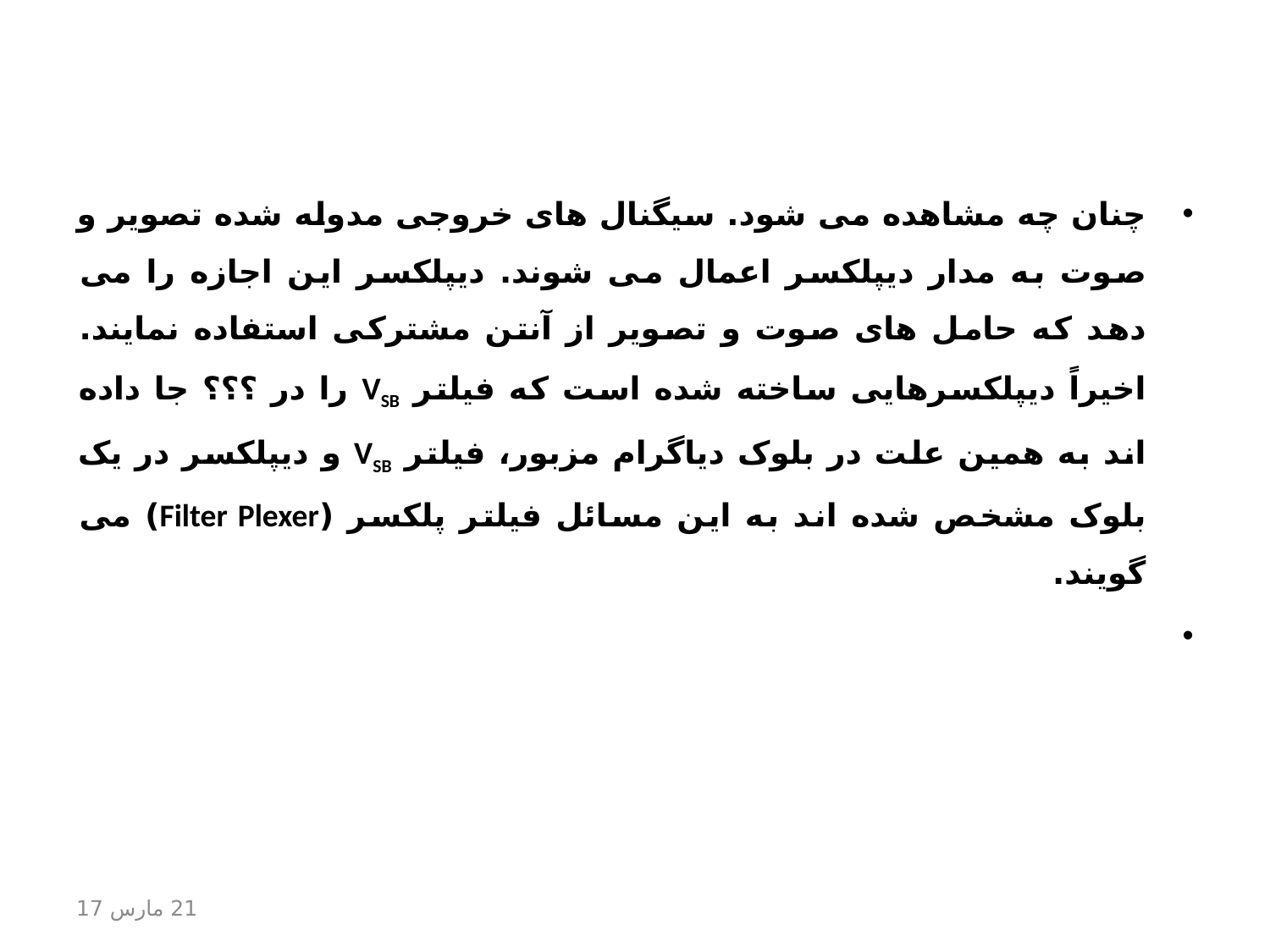

چنان چه مشاهده می شود. سیگنال های خروجی مدوله شده تصویر و صوت به مدار دیپلکسر اعمال می شوند. دیپلکسر این اجازه را می دهد که حامل های صوت و تصویر از آنتن مشترکی استفاده نمایند. اخیراً دیپلکسرهایی ساخته شده است که فیلتر VSB را در ؟؟؟ جا داده اند به همین علت در بلوک دیاگرام مزبور، فیلتر VSB و دیپلکسر در یک بلوک مشخص شده اند به این مسائل فیلتر پلکسر (Filter Plexer) می گویند.

21 مارس 17